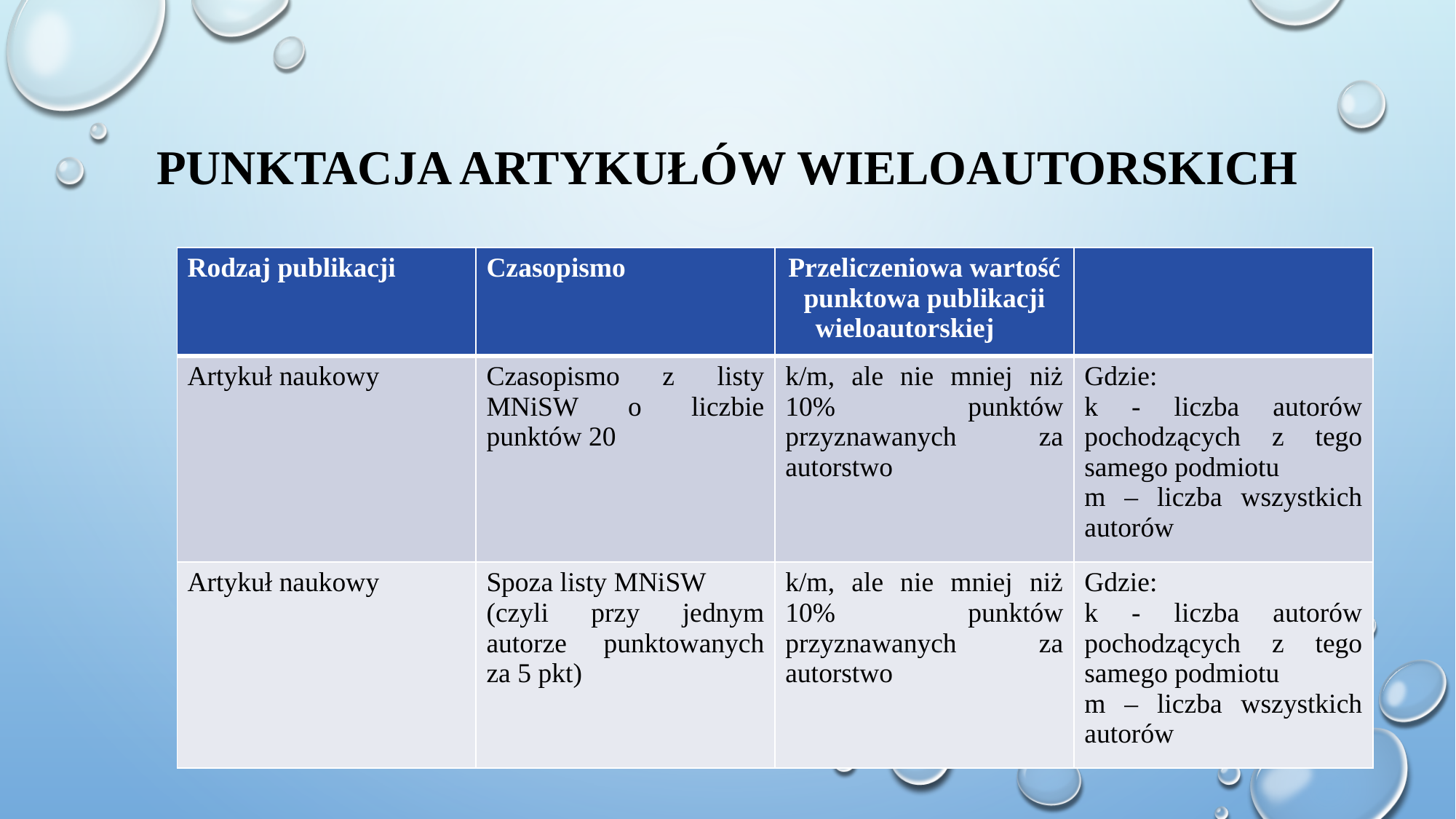

# Punktacja artykułów wieloautorskich
| Rodzaj publikacji | Czasopismo | Przeliczeniowa wartość punktowa publikacji wieloautorskiej |  |
| --- | --- | --- | --- |
| Artykuł naukowy | Czasopismo z listy MNiSW o liczbie punktów 20 | k/m, ale nie mniej niż 10% punktów przyznawanych za autorstwo | Gdzie: k - liczba autorów pochodzących z tego samego podmiotu m – liczba wszystkich autorów |
| Artykuł naukowy | Spoza listy MNiSW (czyli przy jednym autorze punktowanych za 5 pkt) | k/m, ale nie mniej niż 10% punktów przyznawanych za autorstwo | Gdzie: k - liczba autorów pochodzących z tego samego podmiotu m – liczba wszystkich autorów |